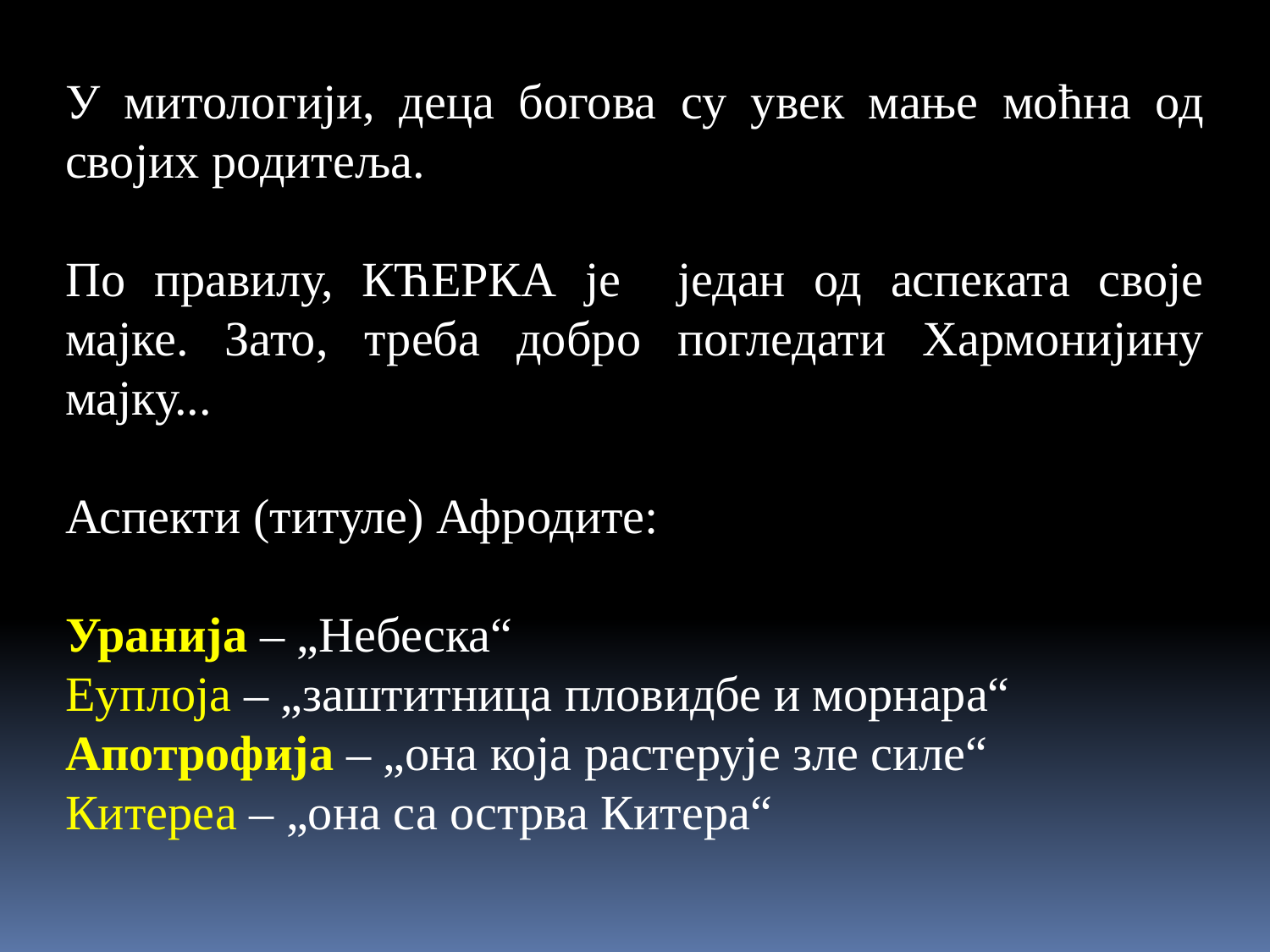

У митологији, деца богова су увек мање моћна од својих родитеља.

По правилу, КЋЕРКА је  један од аспеката своје мајке. Зато, треба добро погледати Хармонијину мајку...

Аспекти (титуле) Афродите:

Уранија – „Небеска“
Еуплоја – „заштитница пловидбе и морнара“
Апотрофија – „она која растерује зле силе“
Китереа – „она са острва Китера“